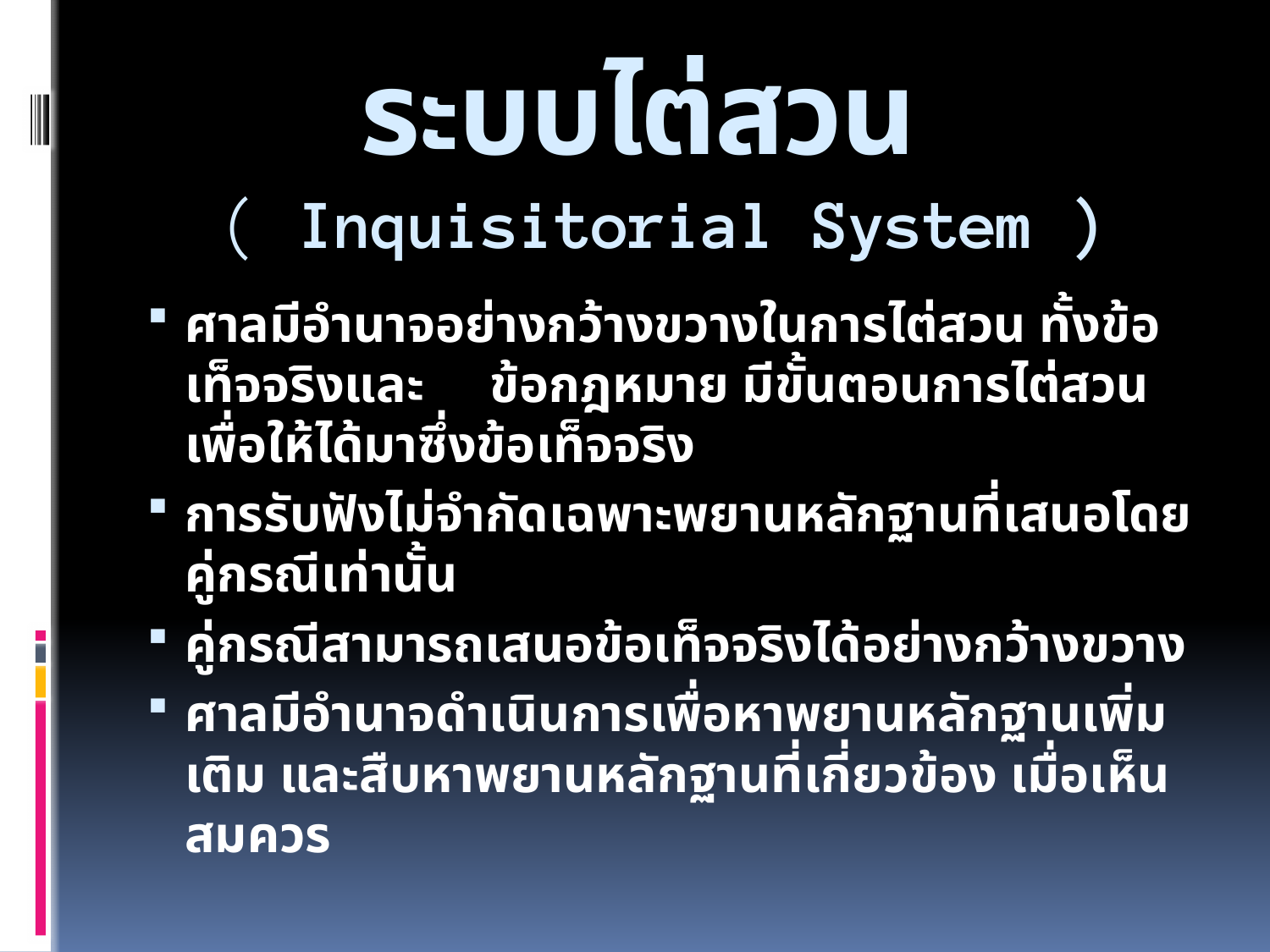

# ระบบไต่สวน ( Inquisitorial System )
ศาลมีอำนาจอย่างกว้างขวางในการไต่สวน ทั้งข้อเท็จจริงและ     ข้อกฎหมาย มีขั้นตอนการไต่สวนเพื่อให้ได้มาซึ่งข้อเท็จจริง
การรับฟังไม่จำกัดเฉพาะพยานหลักฐานที่เสนอโดยคู่กรณีเท่านั้น
คู่กรณีสามารถเสนอข้อเท็จจริงได้อย่างกว้างขวาง
ศาลมีอำนาจดำเนินการเพื่อหาพยานหลักฐานเพิ่มเติม และสืบหาพยานหลักฐานที่เกี่ยวข้อง เมื่อเห็นสมควร